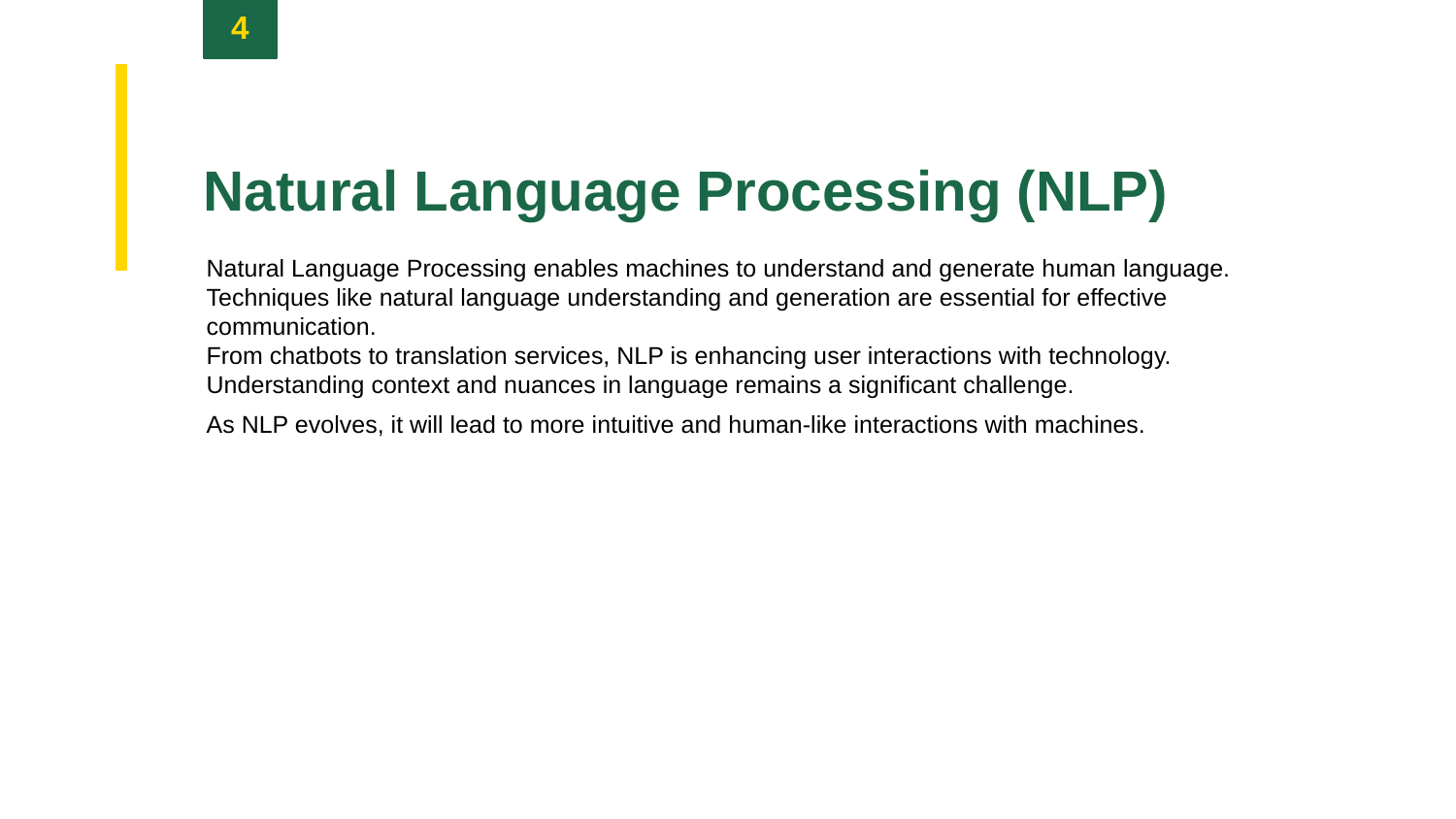

4

Natural Language Processing (NLP)
Natural Language Processing enables machines to understand and generate human language.
Techniques like natural language understanding and generation are essential for effective communication.
From chatbots to translation services, NLP is enhancing user interactions with technology.
Understanding context and nuances in language remains a significant challenge.
As NLP evolves, it will lead to more intuitive and human-like interactions with machines.